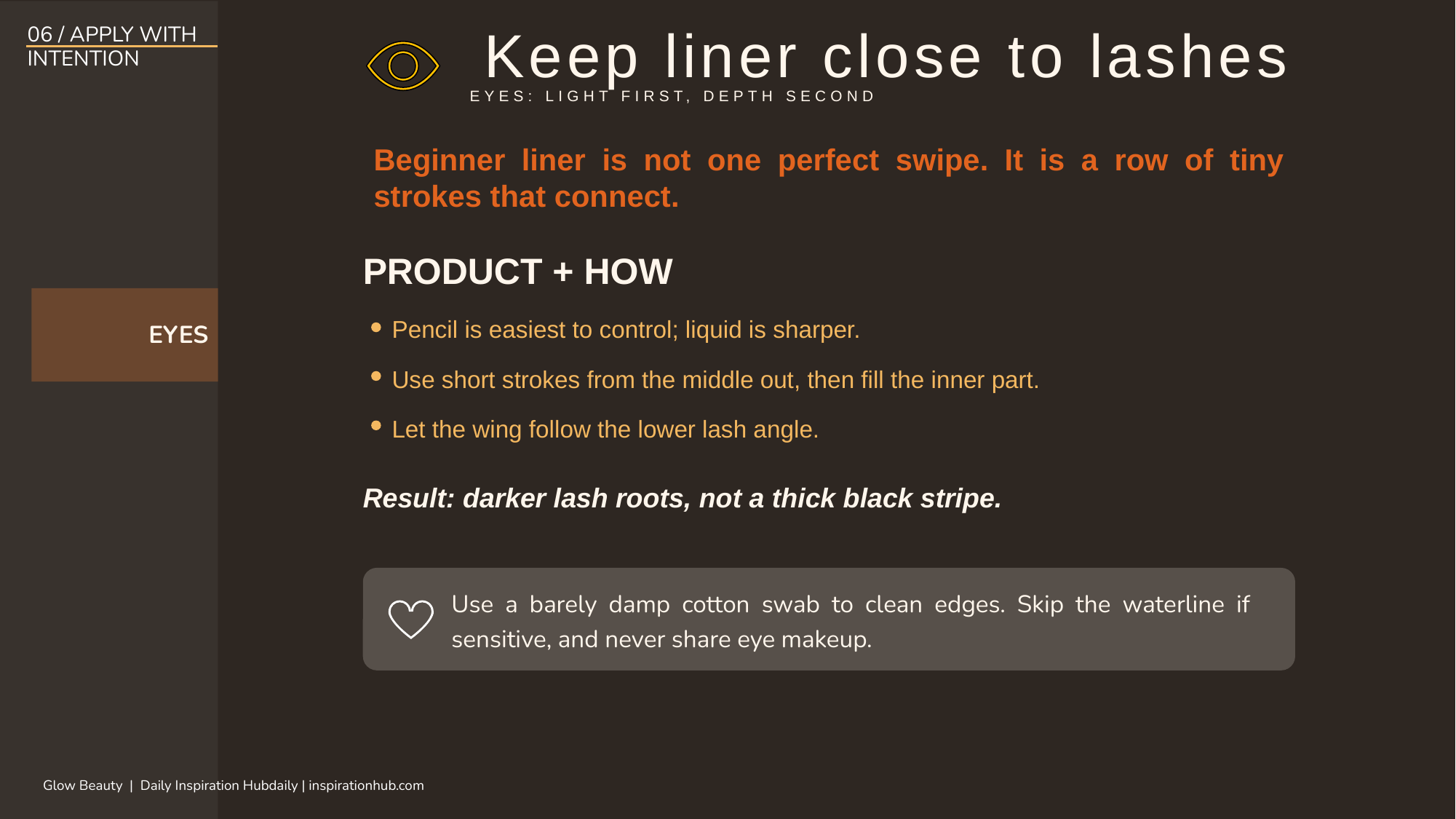

06 / APPLY WITH INTENTION
Keep liner close to lashes
EYES: LIGHT FIRST, DEPTH SECOND

Beginner liner is not one perfect swipe. It is a row of tiny strokes that connect.
PRODUCT + HOW

EYES
Pencil is easiest to control; liquid is sharper.

Use short strokes from the middle out, then fill the inner part.

Let the wing follow the lower lash angle.

Result: darker lash roots, not a thick black stripe.

Use a barely damp cotton swab to clean edges. Skip the waterline if sensitive, and never share eye makeup.

Glow Beauty  |  Daily Inspiration Hubdaily | inspirationhub.com